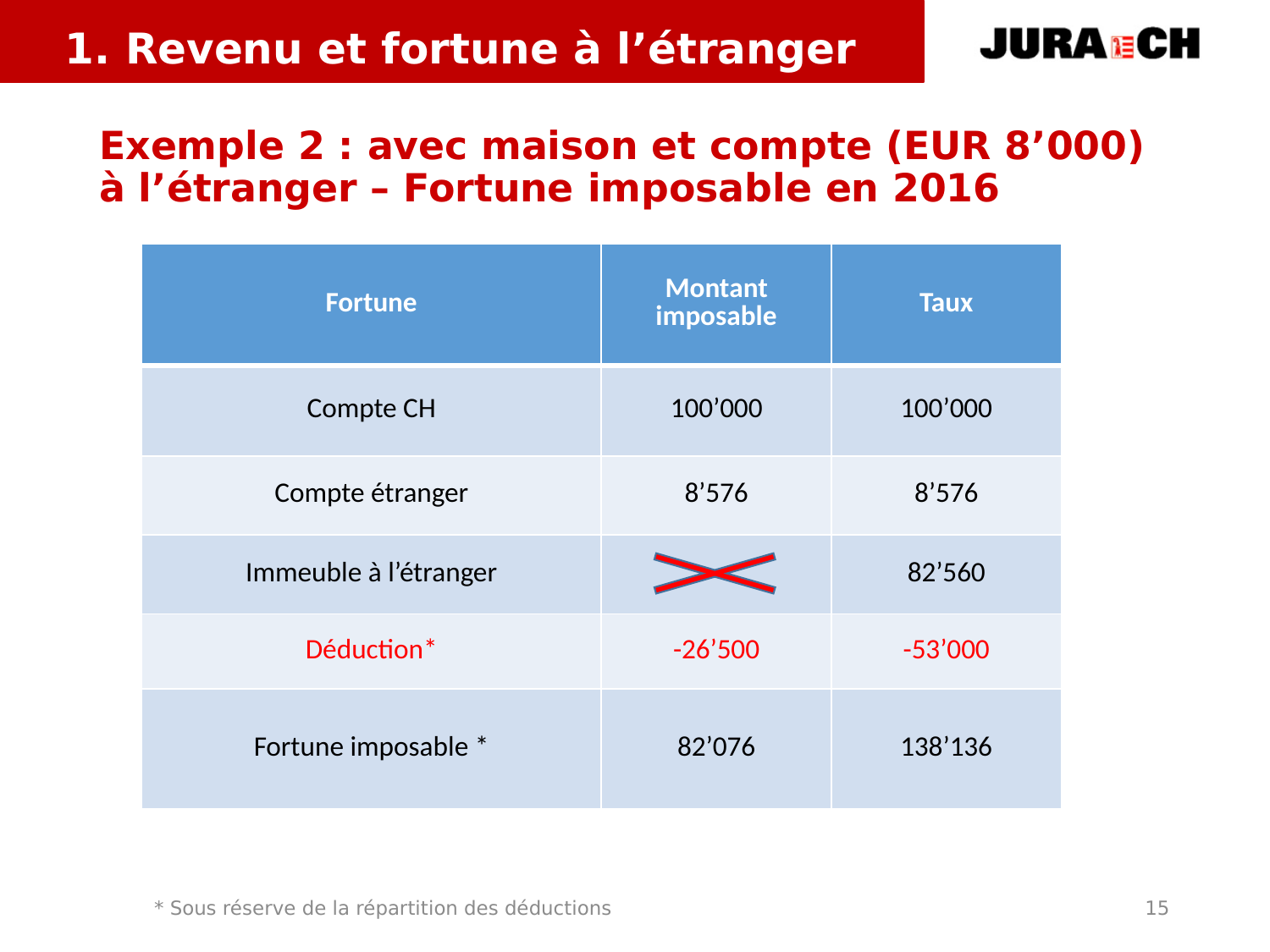

1. Revenu et fortune à l’étranger
# Exemple 2 : avec maison et compte (EUR 8’000) à l’étranger – Fortune imposable en 2016
| Fortune | Montant imposable | Taux |
| --- | --- | --- |
| Compte CH | 100’000 | 100’000 |
| Compte étranger | 8’576 | 8’576 |
| Immeuble à l’étranger |  | 82’560 |
| Déduction\* | -26’500 | -53’000 |
| Fortune imposable \* | 82’076 | 138’136 |

* Sous réserve de la répartition des déductions
15